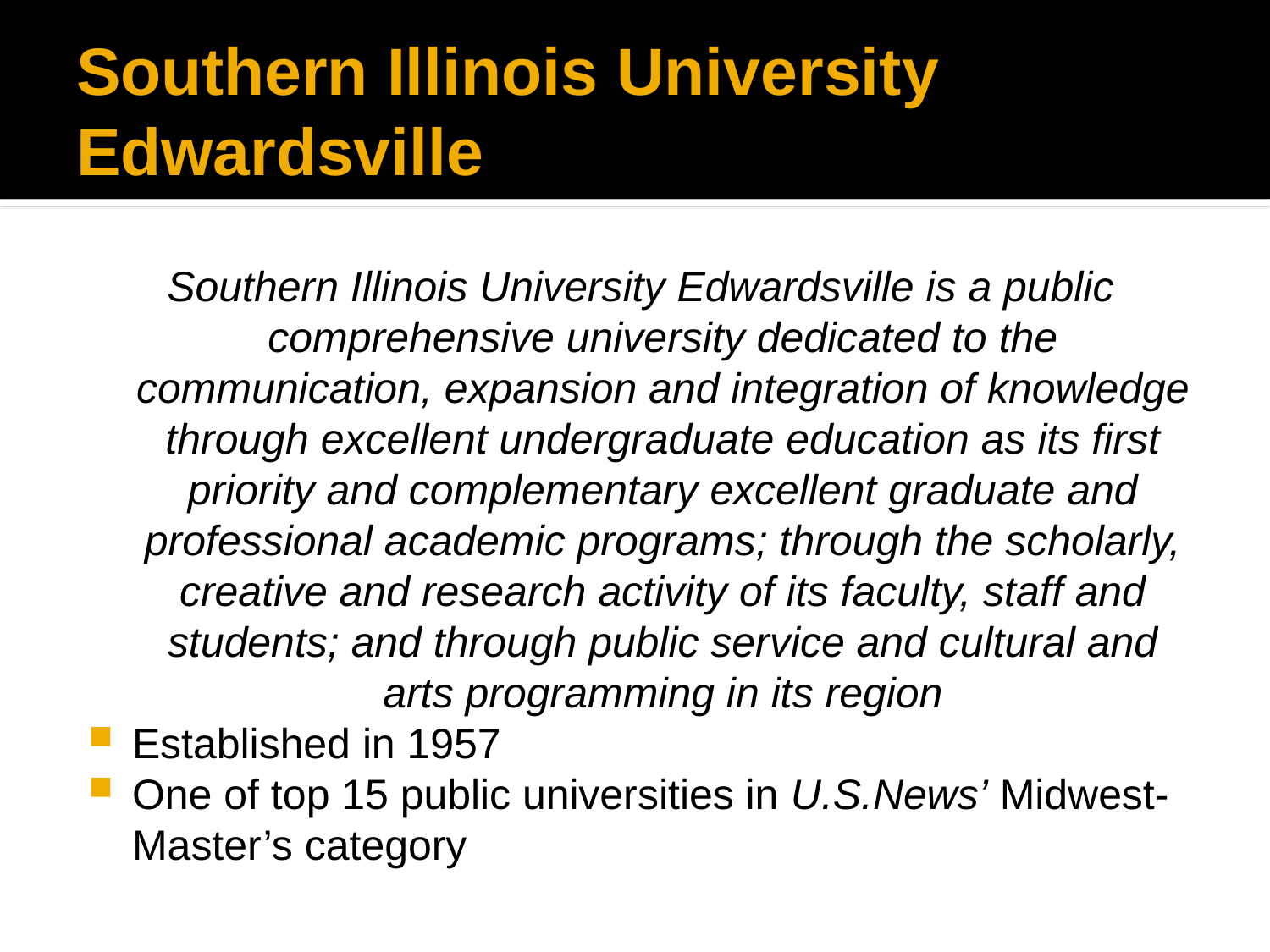

# Southern Illinois University Edwardsville
Southern Illinois University Edwardsville is a public comprehensive university dedicated to the communication, expansion and integration of knowledge through excellent undergraduate education as its first priority and complementary excellent graduate and professional academic programs; through the scholarly, creative and research activity of its faculty, staff and students; and through public service and cultural and arts programming in its region
Established in 1957
One of top 15 public universities in U.S.News’ Midwest-Master’s category